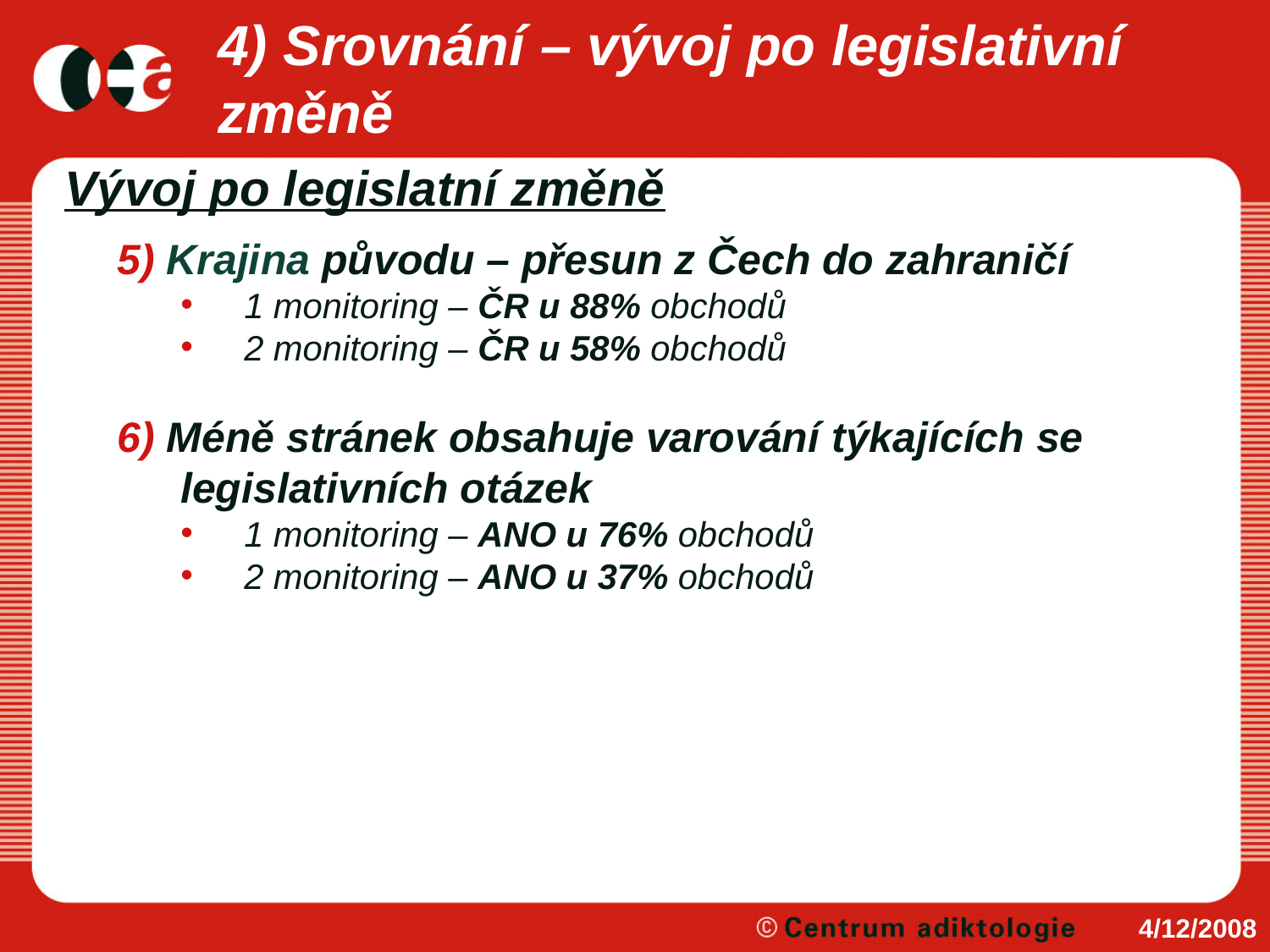

# 4) Srovnání – vývoj po legislativní změně
Vývoj po legislatní změně

5) Krajina původu – přesun z Čech do zahraničí
1 monitoring – ČR u 88% obchodů
2 monitoring – ČR u 58% obchodů

6) Méně stránek obsahuje varování týkajících se legislativních otázek
1 monitoring – ANO u 76% obchodů
2 monitoring – ANO u 37% obchodů

4/12/2008